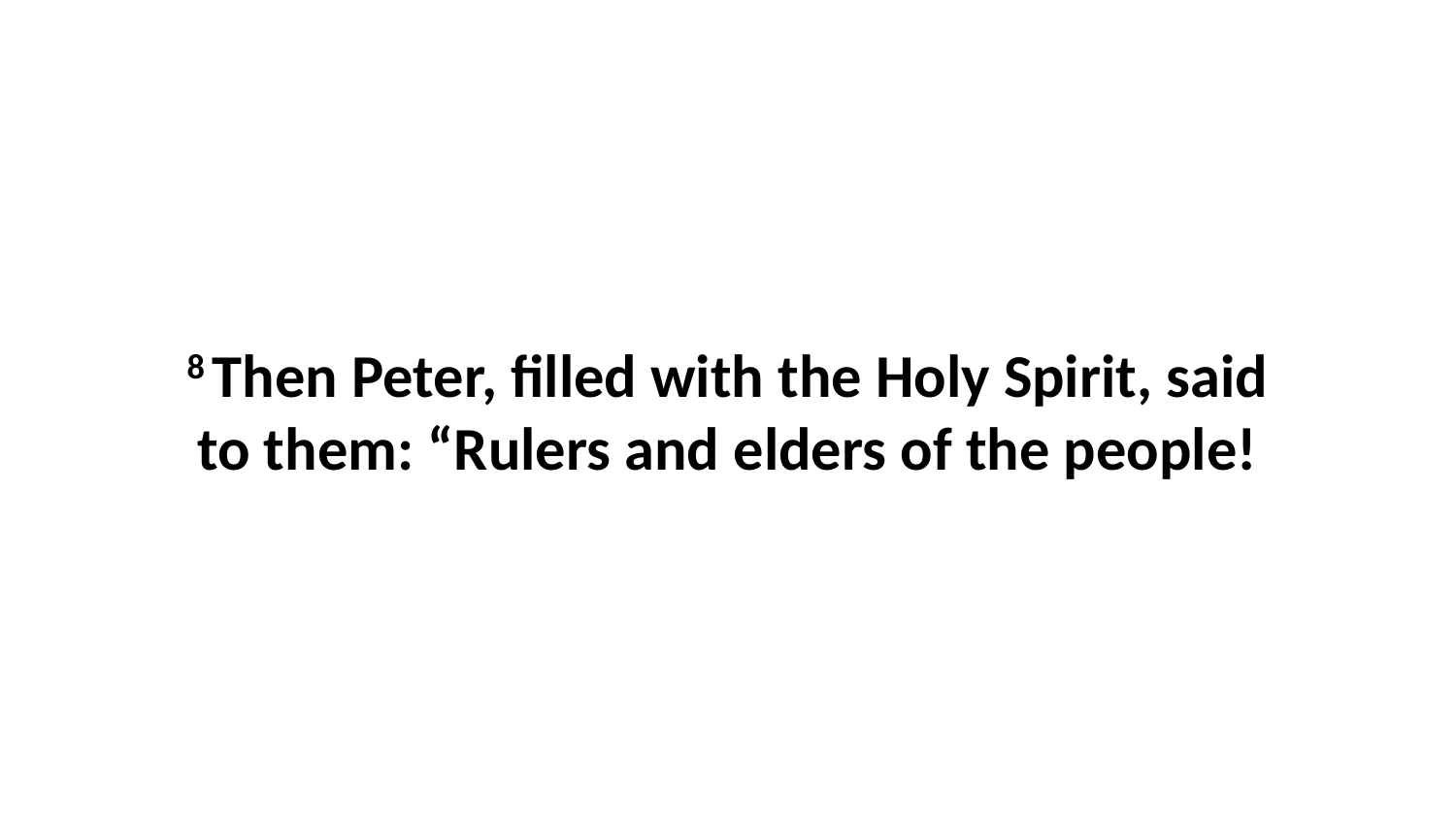

8 Then Peter, filled with the Holy Spirit, said to them: “Rulers and elders of the people!